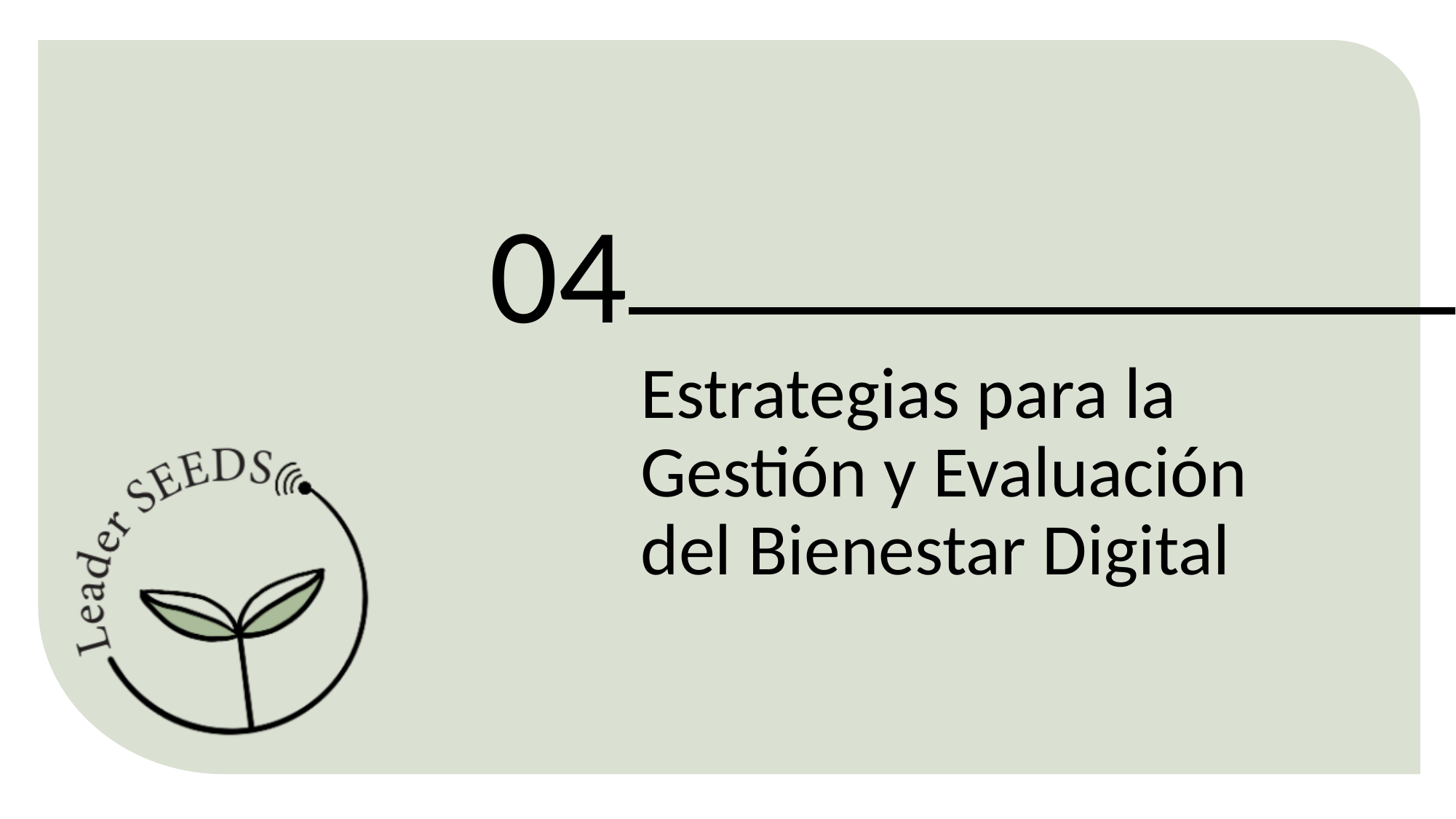

04
Estrategias para la Gestión y Evaluación del Bienestar Digital